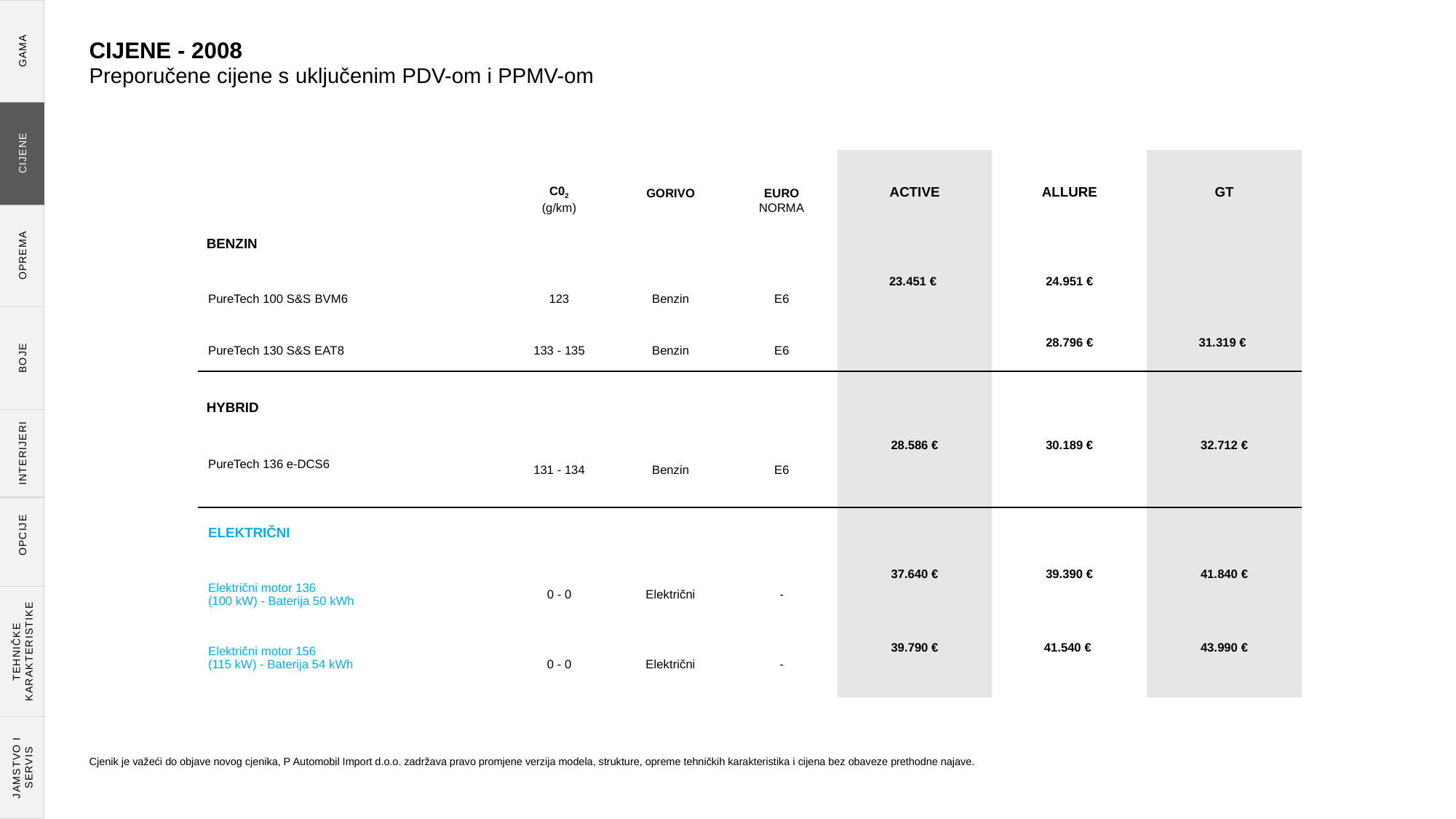

GAMA
CIJENE
OPREMA
BOJE
INTERIJERI
OPCIJE
TEHNIČKE KARAKTERISTIKE
JAMSTVO I SERVIS
CIJENE - 2008
Preporučene cijene s uključenim PDV-om i PPMV-om
|  | C02 | GORIVO | EURO | ACTIVE | ALLURE | GT |
| --- | --- | --- | --- | --- | --- | --- |
|  | (g/km) |  | NORMA |  |  |  |
| BENZIN |  |  |  |  |  |  |
| PureTech 100 S&S BVM6 | 123 | Benzin | E6 | 23.451 € | 24.951 € |  |
|  |  |  |  |  |  |  |
| PureTech 130 S&S EAT8 | 133 - 135 | Benzin | E6 |  | 28.796 € | 31.319 € |
|  |  |  |  |  |  |  |
|  |  |  |  |  |  |  |
| HYBRID |  |  |  |  |  |  |
| PureTech 136 e-DCS6 | 131 - 134 | Benzin | E6 | 28.586 € | 30.189 € | 32.712 € |
|  |  |  |  |  |  |  |
| ELEKTRIČNI |  |  |  |  |  |  |
| Električni motor 136 (100 kW) - Baterija 50 kWh | 0 - 0 | Električni | - | 37.640 € | 39.390 € | 41.840 € |
|  |  |  |  |  |  |  |
| Električni motor 156 (115 kW) - Baterija 54 kWh | 0 - 0 | Električni | - | 39.790 € | 41.540 € | 43.990 € |
|  |  |  |  |  |  |  |
Cjenik je važeći do objave novog cjenika, P Automobil Import d.o.o. zadržava pravo promjene verzija modela, strukture, opreme tehničkih karakteristika i cijena bez obaveze prethodne najave.